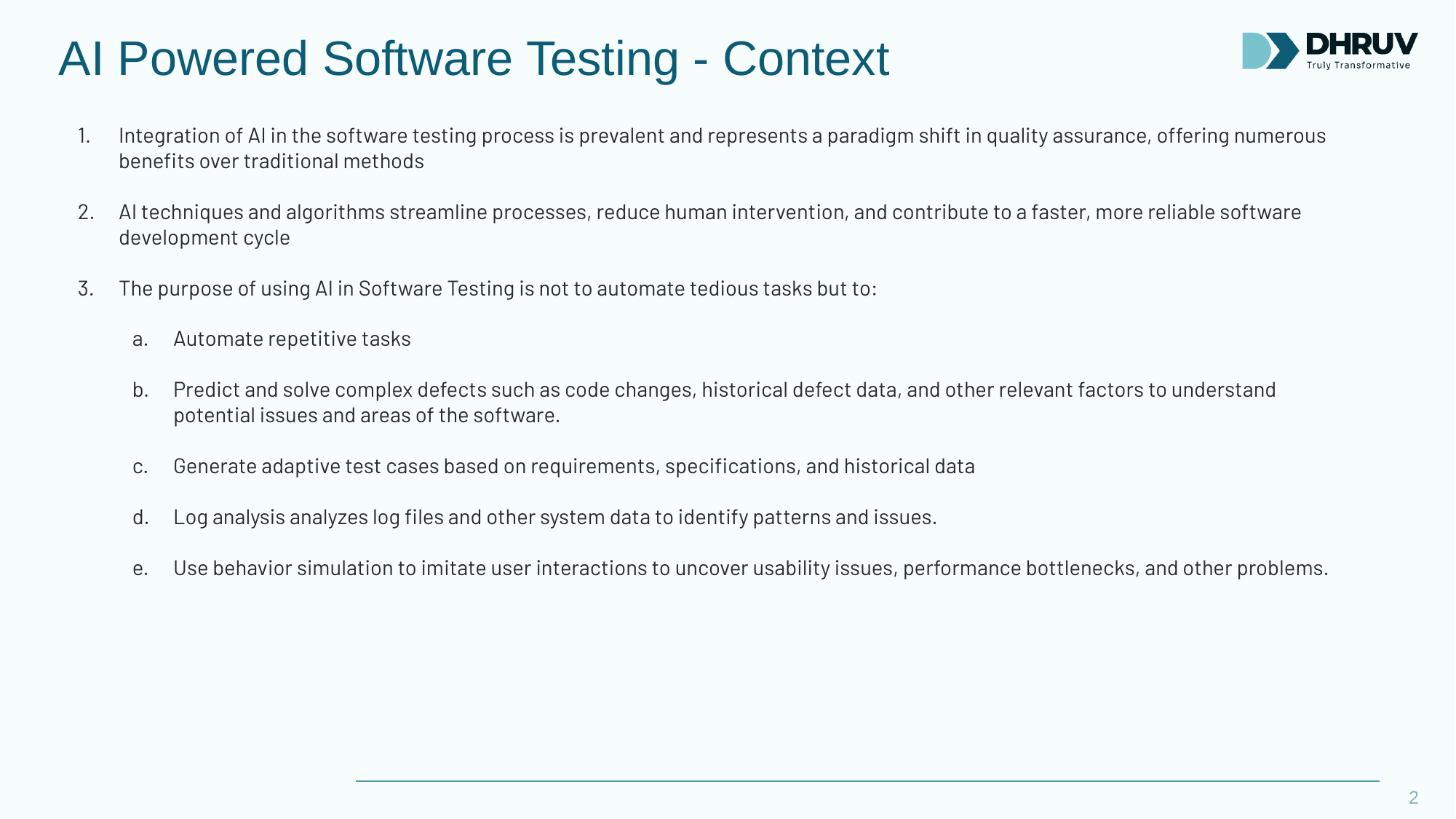

# AI Powered Software Testing - Context
Integration of AI in the software testing process is prevalent and represents a paradigm shift in quality assurance, offering numerous benefits over traditional methods
AI techniques and algorithms streamline processes, reduce human intervention, and contribute to a faster, more reliable software development cycle
The purpose of using AI in Software Testing is not to automate tedious tasks but to:

Automate repetitive tasks
Predict and solve complex defects such as code changes, historical defect data, and other relevant factors to understand potential issues and areas of the software.
Generate adaptive test cases based on requirements, specifications, and historical data
Log analysis analyzes log files and other system data to identify patterns and issues.
Use behavior simulation to imitate user interactions to uncover usability issues, performance bottlenecks, and other problems.

2